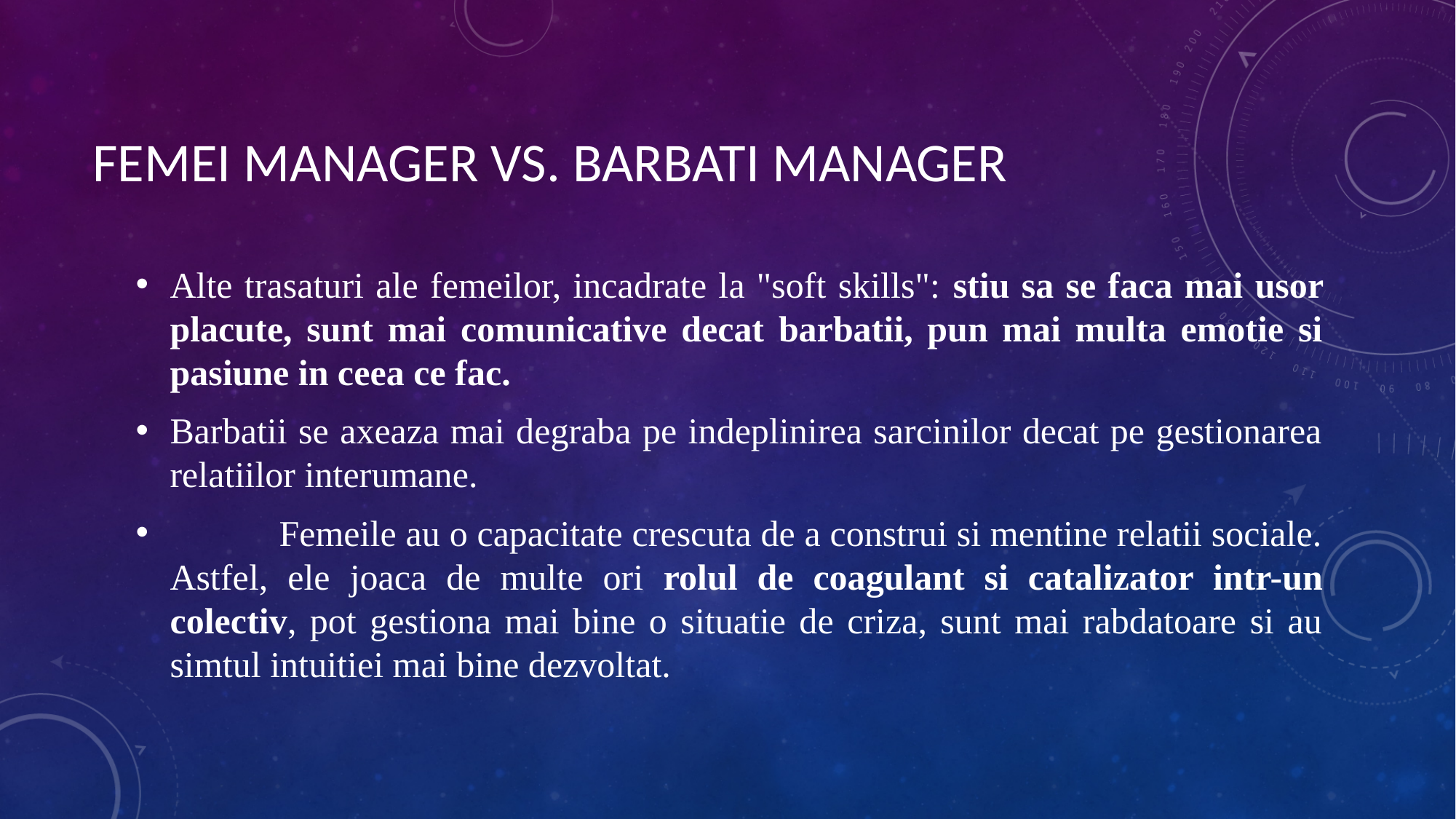

# FEMEI MANAGER VS. BARBATI MANAGER
Alte trasaturi ale femeilor, incadrate la "soft skills": stiu sa se faca mai usor placute, sunt mai comunicative decat barbatii, pun mai multa emotie si pasiune in ceea ce fac.
Barbatii se axeaza mai degraba pe indeplinirea sarcinilor decat pe gestionarea relatiilor interumane.
 	Femeile au o capacitate crescuta de a construi si mentine relatii sociale. Astfel, ele joaca de multe ori rolul de coagulant si catalizator intr-un colectiv, pot gestiona mai bine o situatie de criza, sunt mai rabdatoare si au simtul intuitiei mai bine dezvoltat.